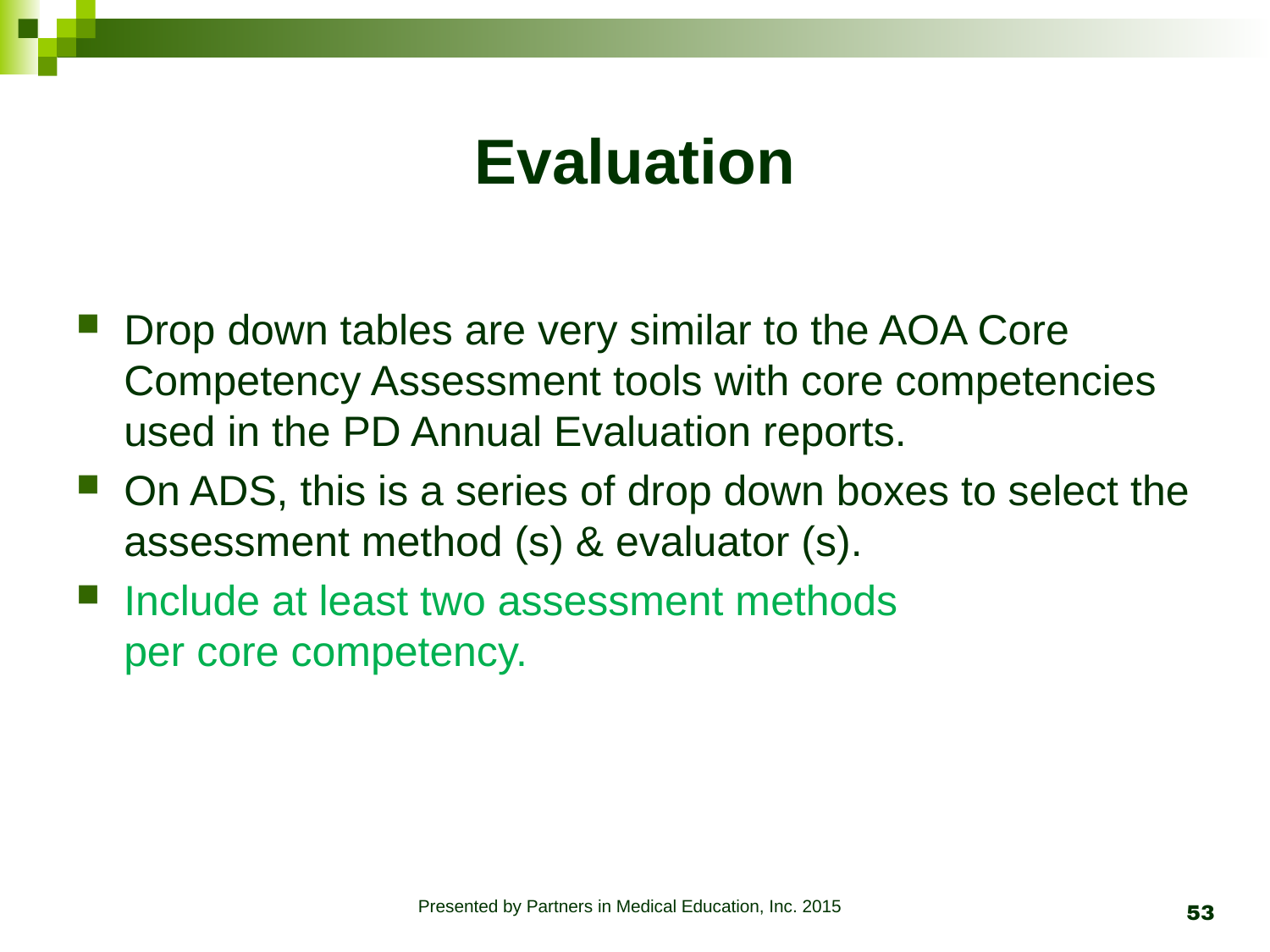

# Evaluation
Drop down tables are very similar to the AOA Core Competency Assessment tools with core competencies used in the PD Annual Evaluation reports.
On ADS, this is a series of drop down boxes to select the assessment method (s) & evaluator (s).
Include at least two assessment methods
per core competency.

53
Presented by Partners in Medical Education, Inc. 2015